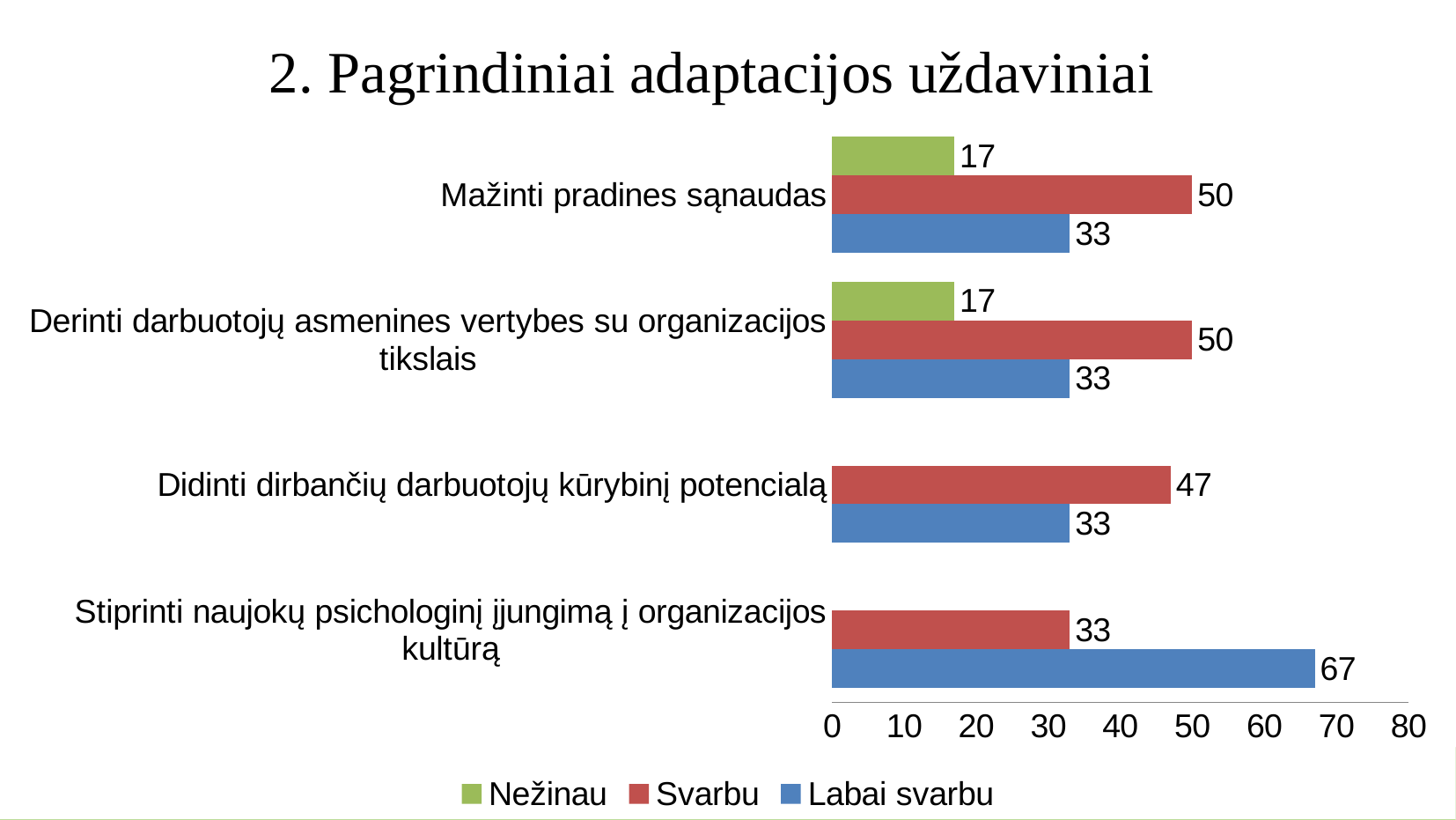

2. Pagrindiniai adaptacijos uždaviniai

### Chart

| Category | Labai svarbu | Svarbu | Nežinau |
|---|---|---|---|
| Stiprinti naujokų psichologinį įjungimą į organizacijos kultūrą | 67.0 | 33.0 | None |
| Didinti dirbančių darbuotojų kūrybinį potencialą | 33.0 | 47.0 | None |
| Derinti darbuotojų asmenines vertybes su organizacijos tikslais | 33.0 | 50.0 | 17.0 |
| Mažinti pradines sąnaudas | 33.0 | 50.0 | 17.0 |
4